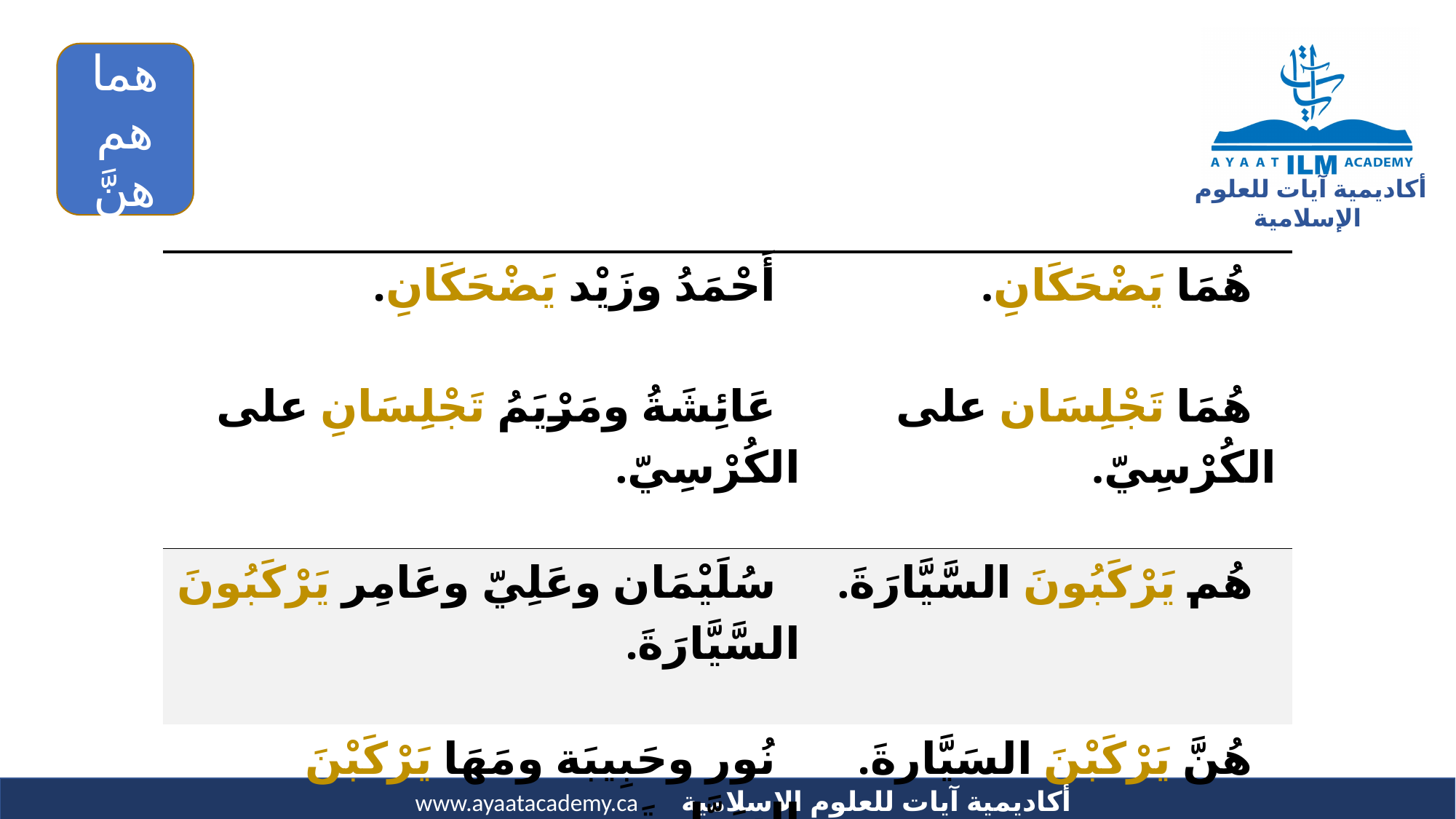

هما
هم
هنَّ
| أَحْمَدُ وزَيْد يَضْحَكَانِ. | هُمَا يَضْحَكَانِ. |
| --- | --- |
| عَائِشَةُ ومَرْيَمُ تَجْلِسَانِ على الكُرْسِيّ. | هُمَا تَجْلِسَان على الكُرْسِيّ. |
| سُلَيْمَان وعَلِيّ وعَامِر يَرْكَبُونَ السَّيَّارَةَ. | هُم يَرْكَبُونَ السَّيَّارَةَ. |
| نُور وحَبِيبَة ومَهَا يَرْكَبْنَ السَيَّارةَ. | هُنَّ يَرْكَبْنَ السَيَّارةَ. |